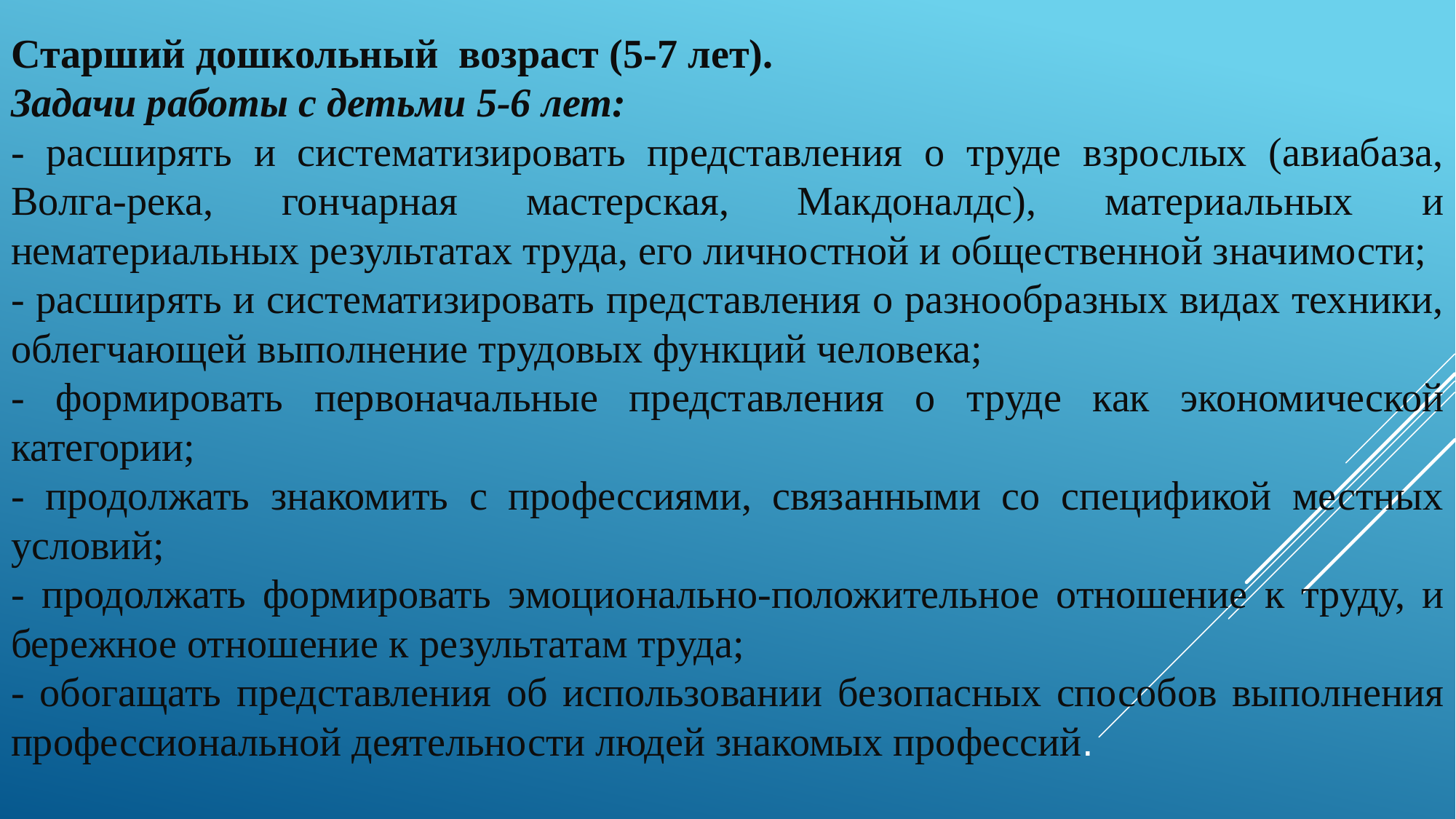

Старший дошкольный  возраст (5-7 лет).
Задачи работы с детьми 5-6 лет:
- расширять и систематизировать представления о труде взрослых (авиабаза, Волга-река, гончарная мастерская, Макдоналдс), материальных и нематериальных результатах труда, его личностной и общественной значимости;
- расширять и систематизировать представления о разнообразных видах техники, облегчающей выполнение трудовых функций человека;
- формировать первоначальные представления о труде как экономической категории;
- продолжать знакомить с профессиями, связанными со спецификой местных условий;
- продолжать формировать эмоционально-положительное отношение к труду, и бережное отношение к результатам труда;
- обогащать представления об использовании безопасных способов выполнения профессиональной деятельности людей знакомых профессий.